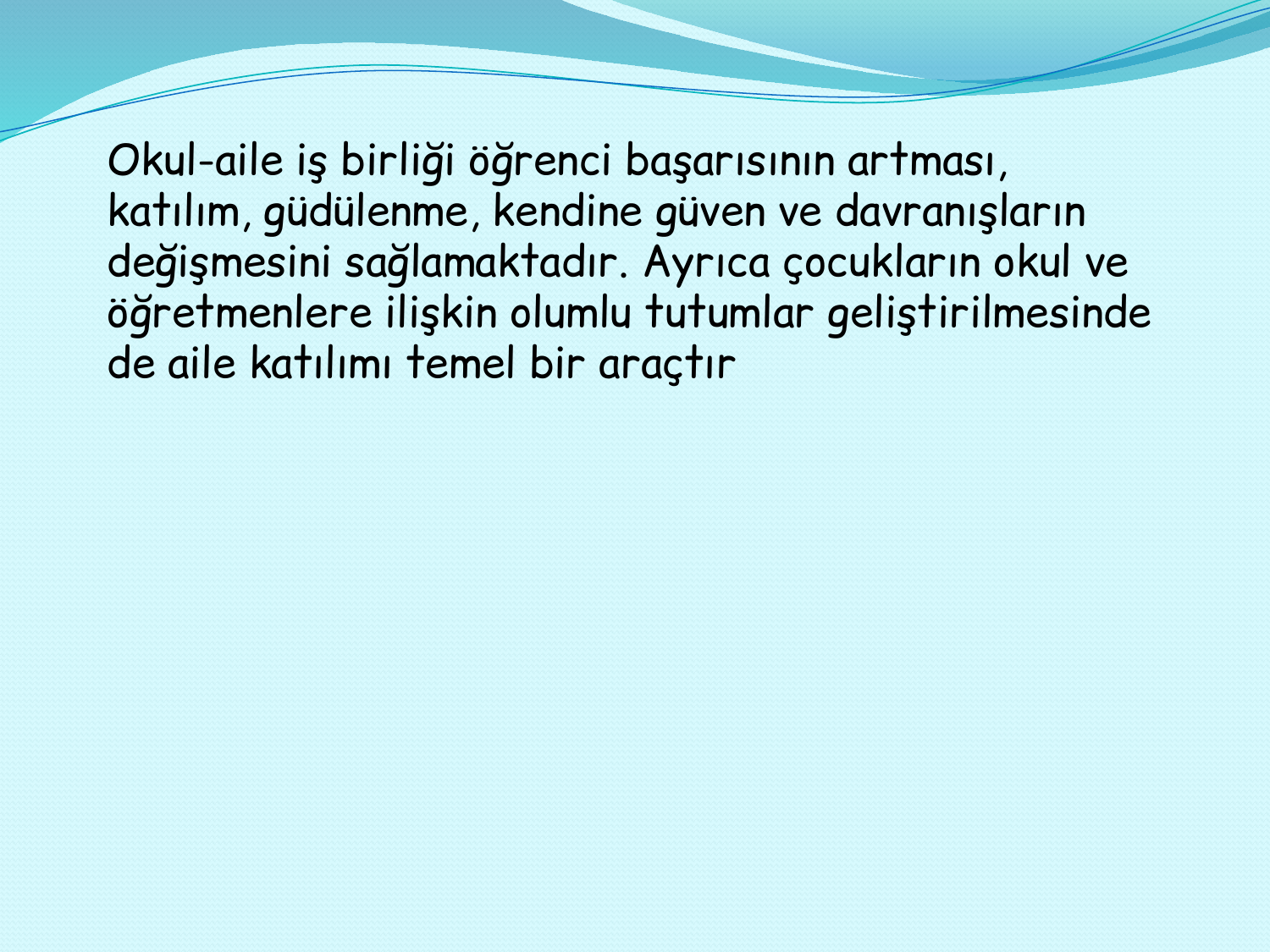

Okul-aile iş birliği öğrenci başarısının artması, katılım, güdülenme, kendine güven ve davranışların değişmesini sağlamaktadır. Ayrıca çocukların okul ve öğretmenlere ilişkin olumlu tutumlar geliştirilmesinde de aile katılımı temel bir araçtır